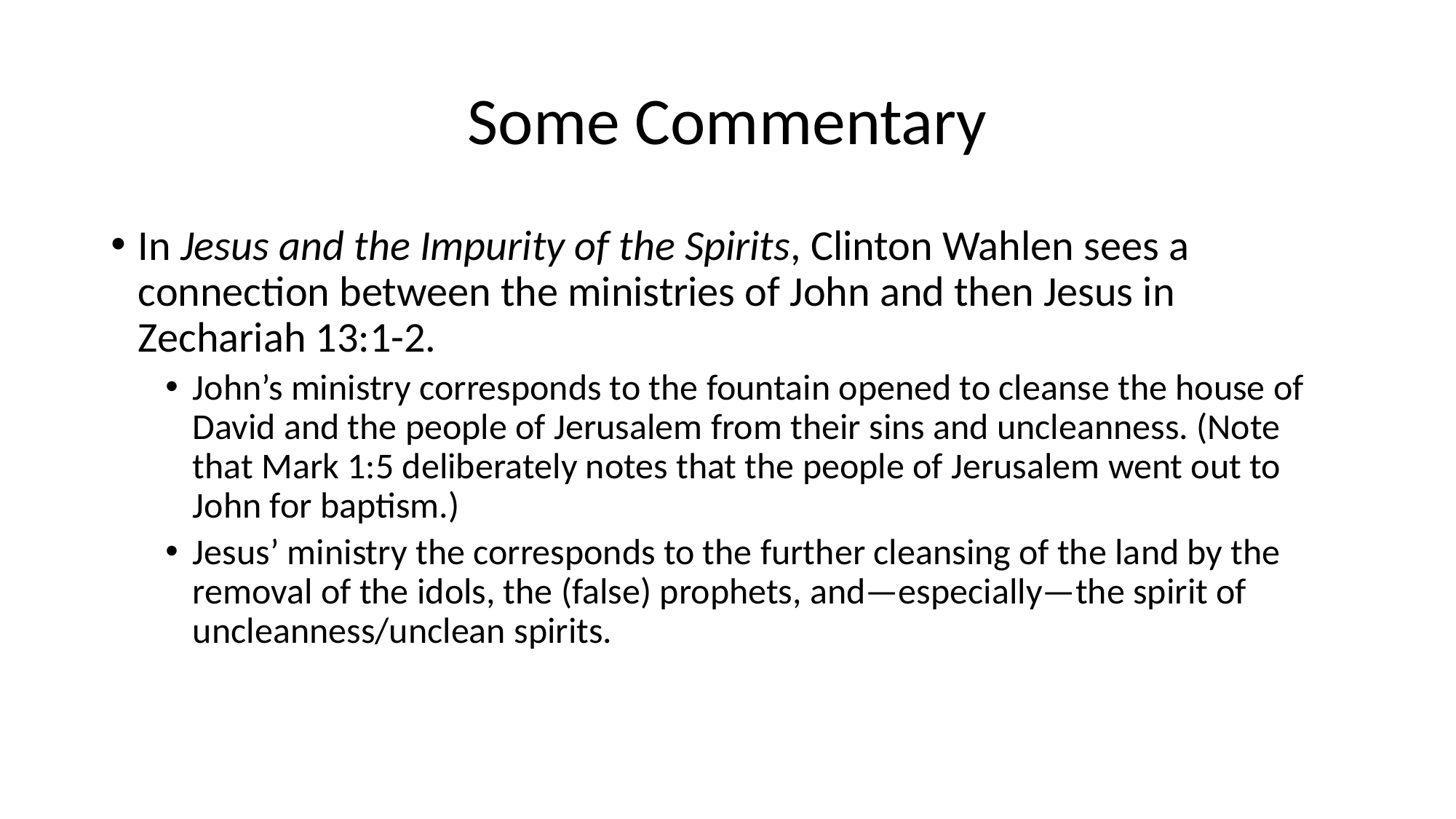

# Some Commentary
In Jesus and the Impurity of the Spirits, Clinton Wahlen sees a connection between the ministries of John and then Jesus in Zechariah 13:1-2.
John’s ministry corresponds to the fountain opened to cleanse the house of David and the people of Jerusalem from their sins and uncleanness. (Note that Mark 1:5 deliberately notes that the people of Jerusalem went out to John for baptism.)
Jesus’ ministry the corresponds to the further cleansing of the land by the removal of the idols, the (false) prophets, and—especially—the spirit of uncleanness/unclean spirits.